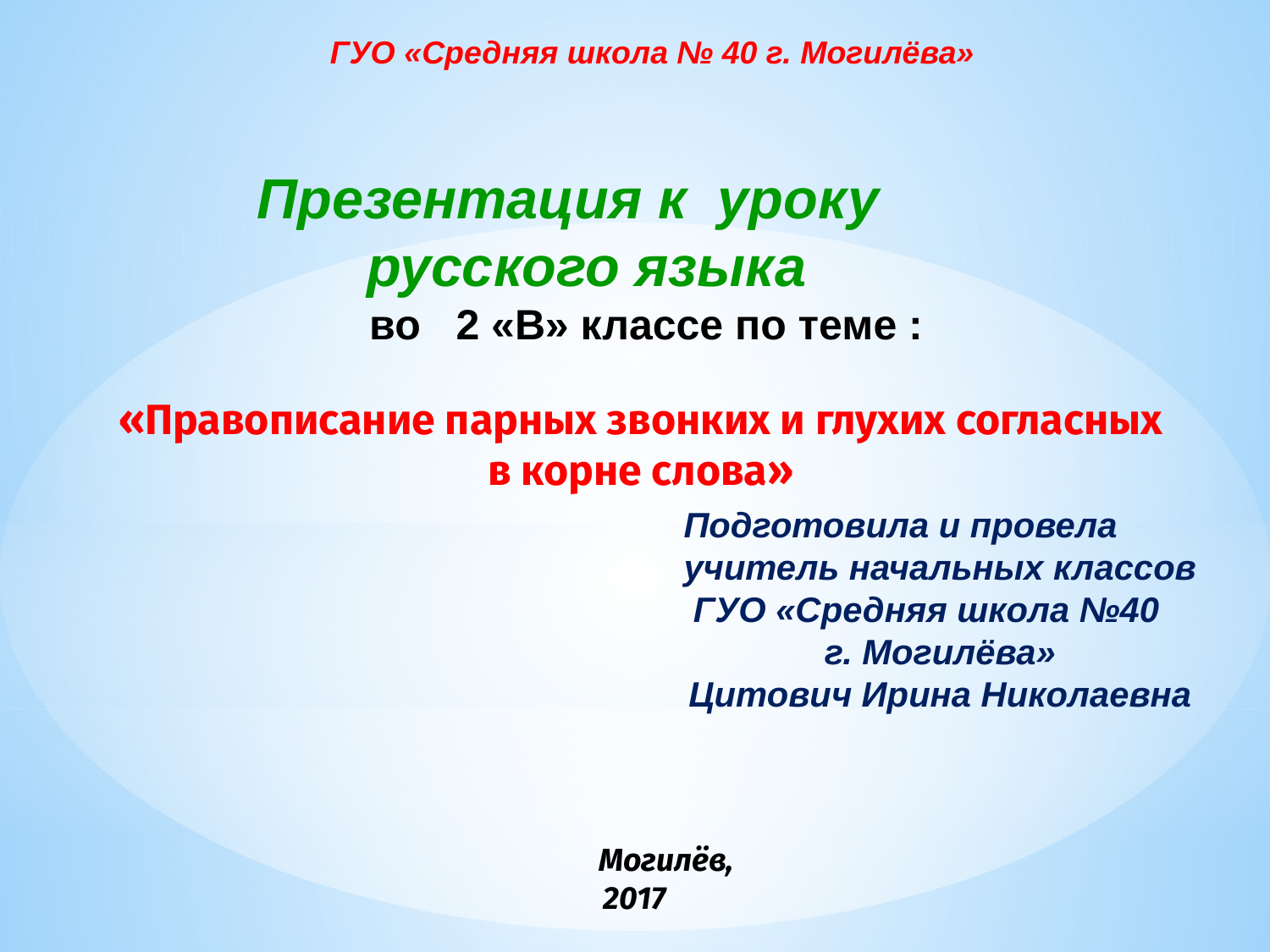

ГУО «Средняя школа № 40 г. Могилёва»
   Презентация к  уроку
          русского языка
во   2 «В» классе по теме :
«Правописание парных звонких и глухих согласных
в корне слова»
Подготовила и провела
учитель начальных классов
 ГУО «Средняя школа №40
г. Могилёва»
Цитович Ирина Николаевна
Могилёв, 2017